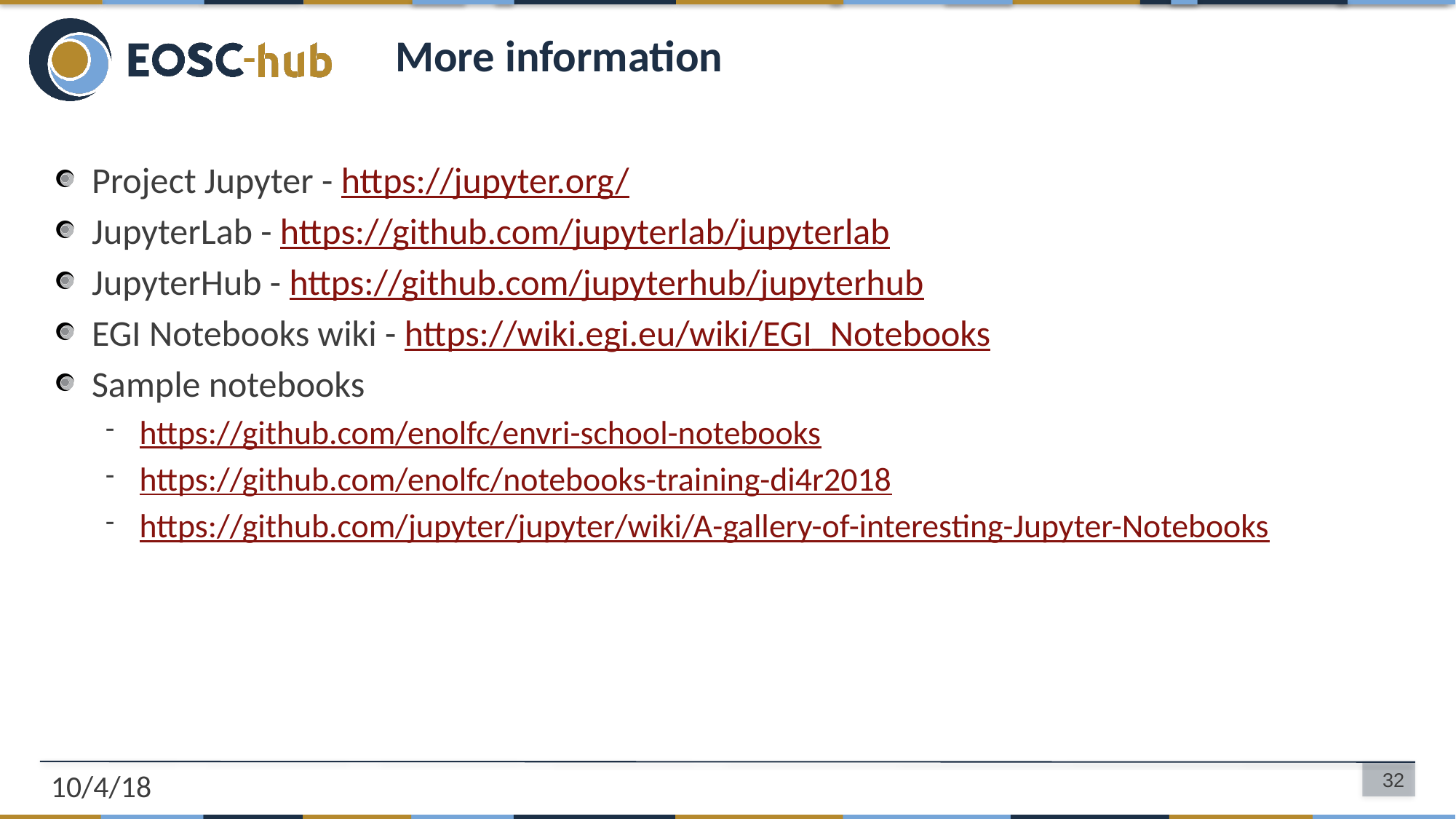

# More information
Project Jupyter - https://jupyter.org/
JupyterLab - https://github.com/jupyterlab/jupyterlab
JupyterHub - https://github.com/jupyterhub/jupyterhub
EGI Notebooks wiki - https://wiki.egi.eu/wiki/EGI_Notebooks
Sample notebooks
https://github.com/enolfc/envri-school-notebooks
https://github.com/enolfc/notebooks-training-di4r2018
https://github.com/jupyter/jupyter/wiki/A-gallery-of-interesting-Jupyter-Notebooks

10/4/18
32